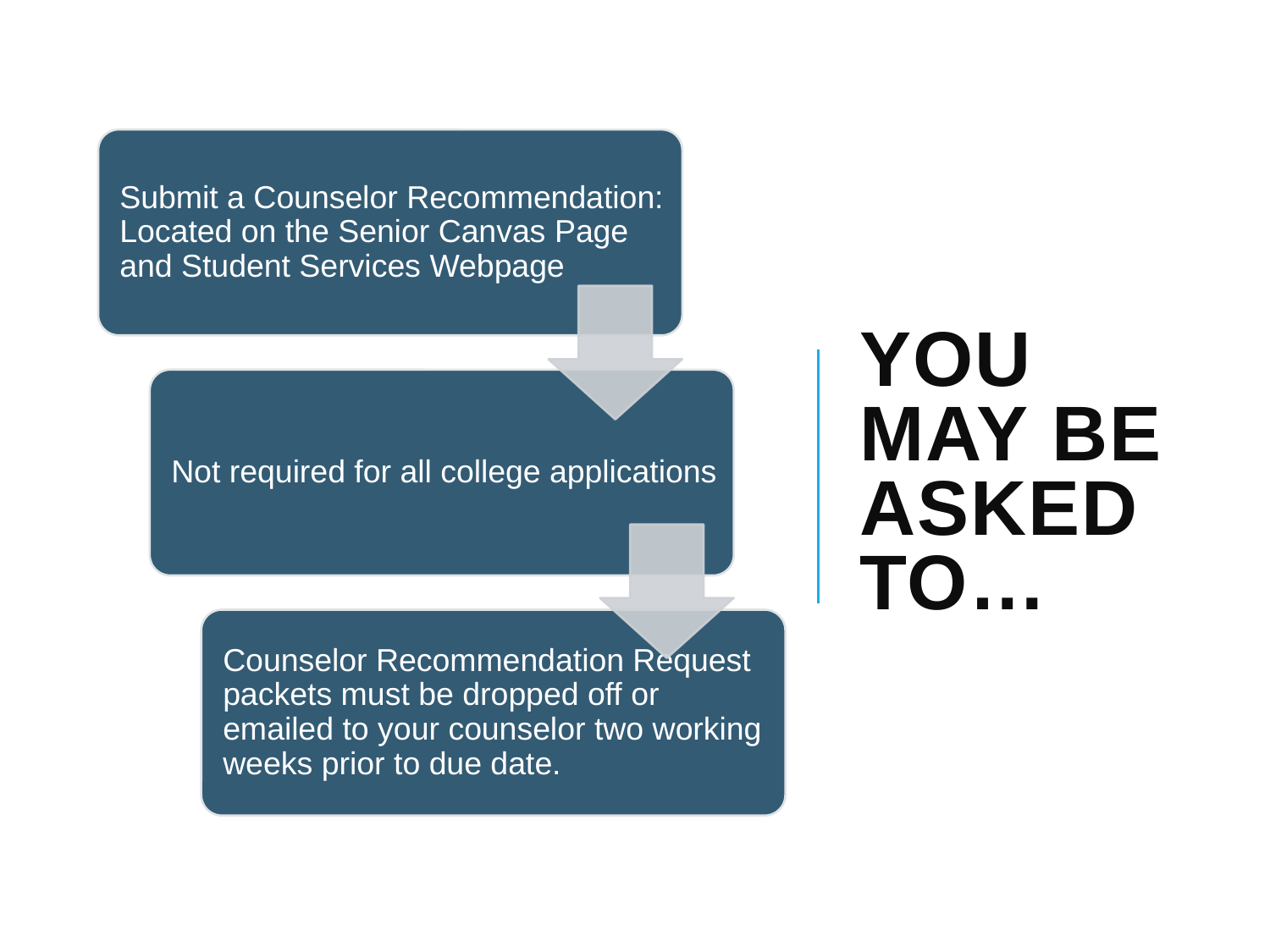

# You may be asked to…
Submit a Counselor Recommendation: Located on the Senior Canvas Page and Student Services Webpage
Not required for all college applications
Counselor Recommendation Request packets must be dropped off or emailed to your counselor two working weeks prior to due date.